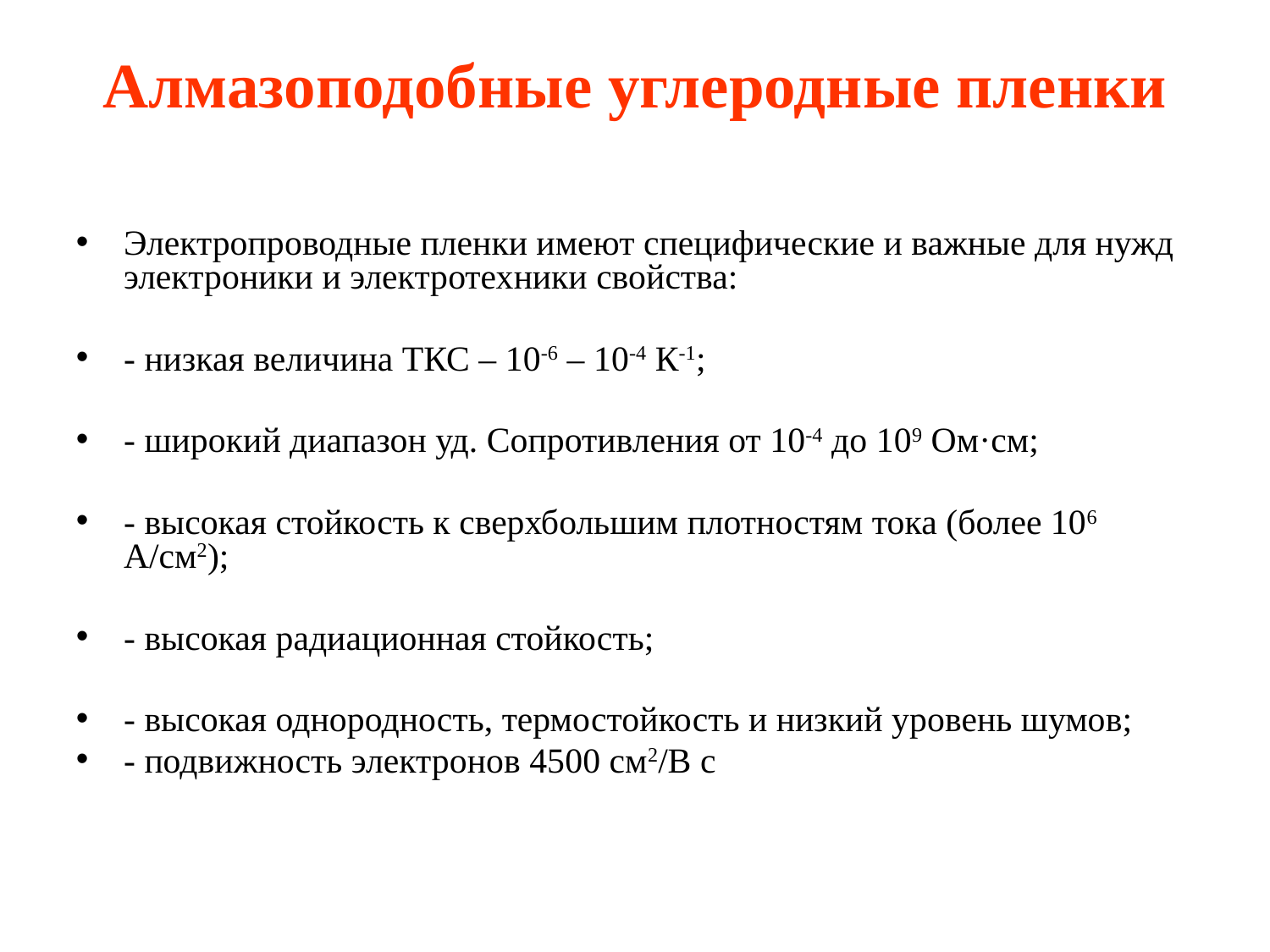

Алмазоподобные углеродные пленки
Электропроводные пленки имеют специфические и важные для нужд электроники и электротехники свойства:

- низкая величина ТКС – 10-6 – 10-4 К-1;

- широкий диапазон уд. Сопротивления от 10-4 до 109 Ом·см;

- высокая стойкость к сверхбольшим плотностям тока (более 106 А/см2);

- высокая радиационная стойкость;

- высокая однородность, термостойкость и низкий уровень шумов;
- подвижность электронов 4500 см2/В с